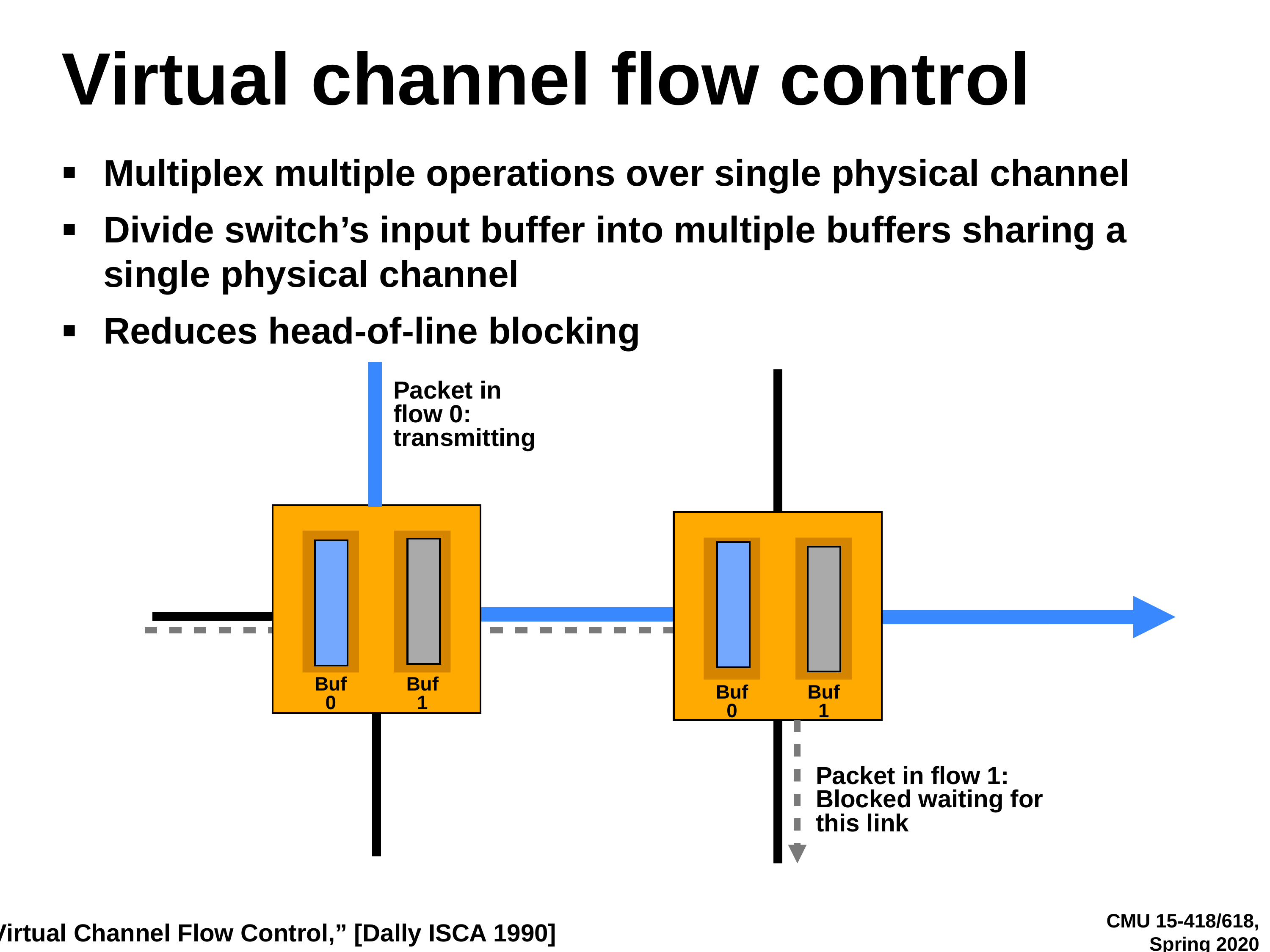

# Virtual channel flow control
Multiplex multiple operations over single physical channel
Divide switch’s input buffer into multiple buffers sharing a single physical channel
Reduces head-of-line blocking

Packet in flow 0: transmitting

Buf 0
Buf 1
Buf 0
Buf 1

Packet in flow 1: Blocked waiting for this link
See “Virtual Channel Flow Control,” [Dally ISCA 1990]